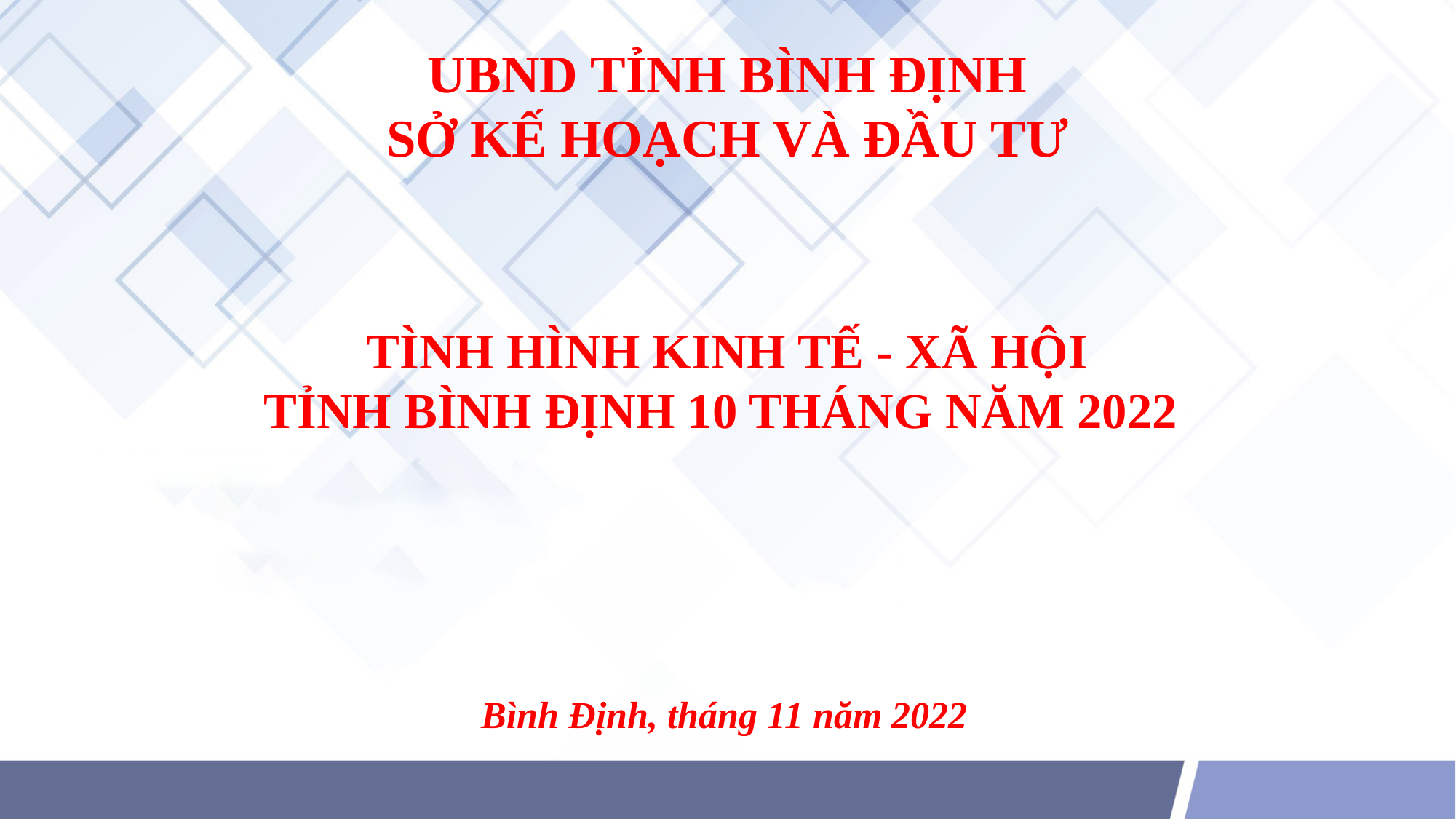

UBND TỈNH BÌNH ĐỊNH
SỞ KẾ HOẠCH VÀ ĐẦU TƯ
TÌNH HÌNH KINH TẾ - XÃ HỘI
TỈNH BÌNH ĐỊNH 10 THÁNG NĂM 2022
Bình Định, tháng 11 năm 2022